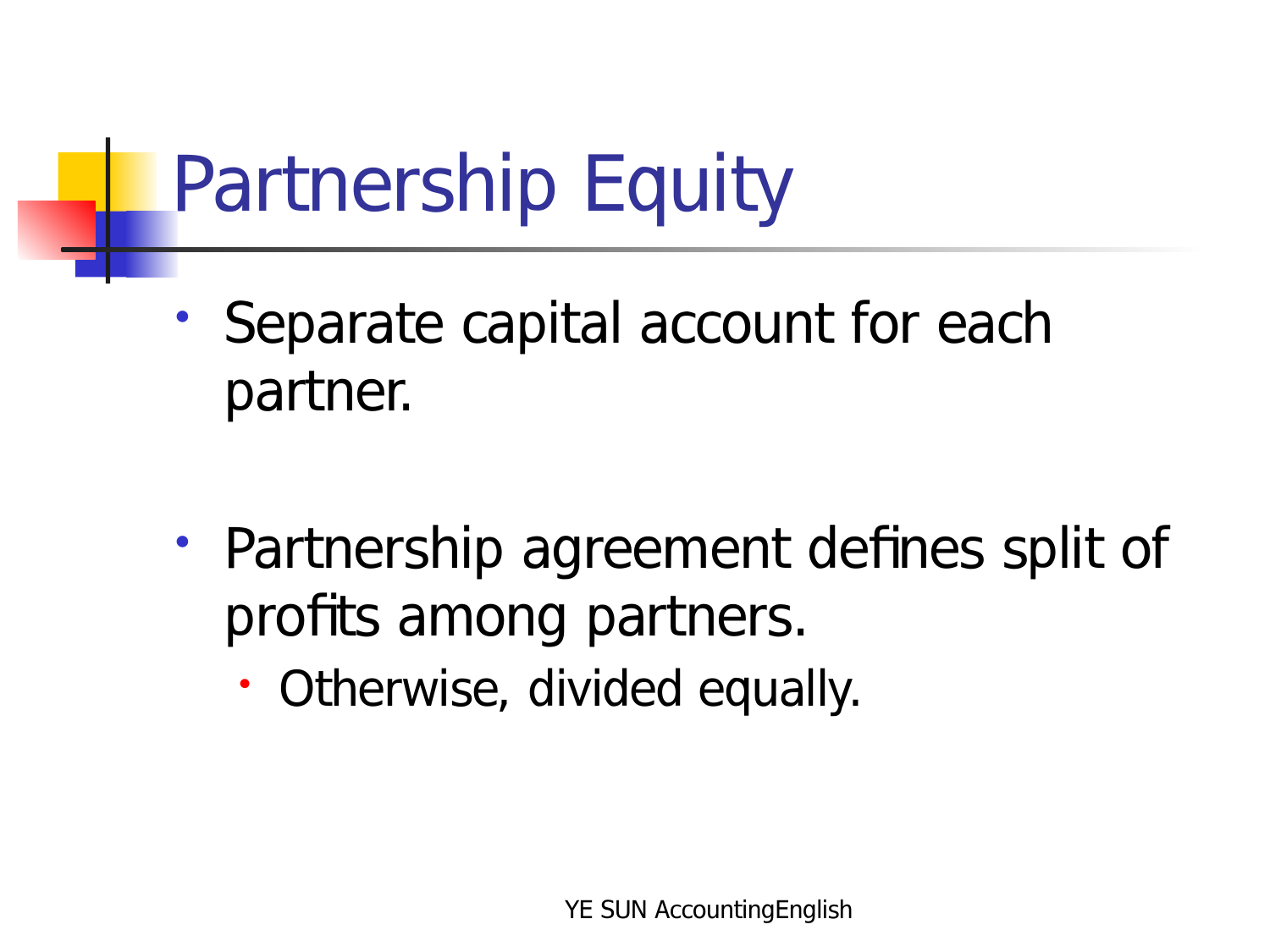

# Partnership Equity
Separate capital account for each partner.

Partnership agreement defines split of profits among partners.
Otherwise, divided equally.

YE SUN AccountingEnglish
10